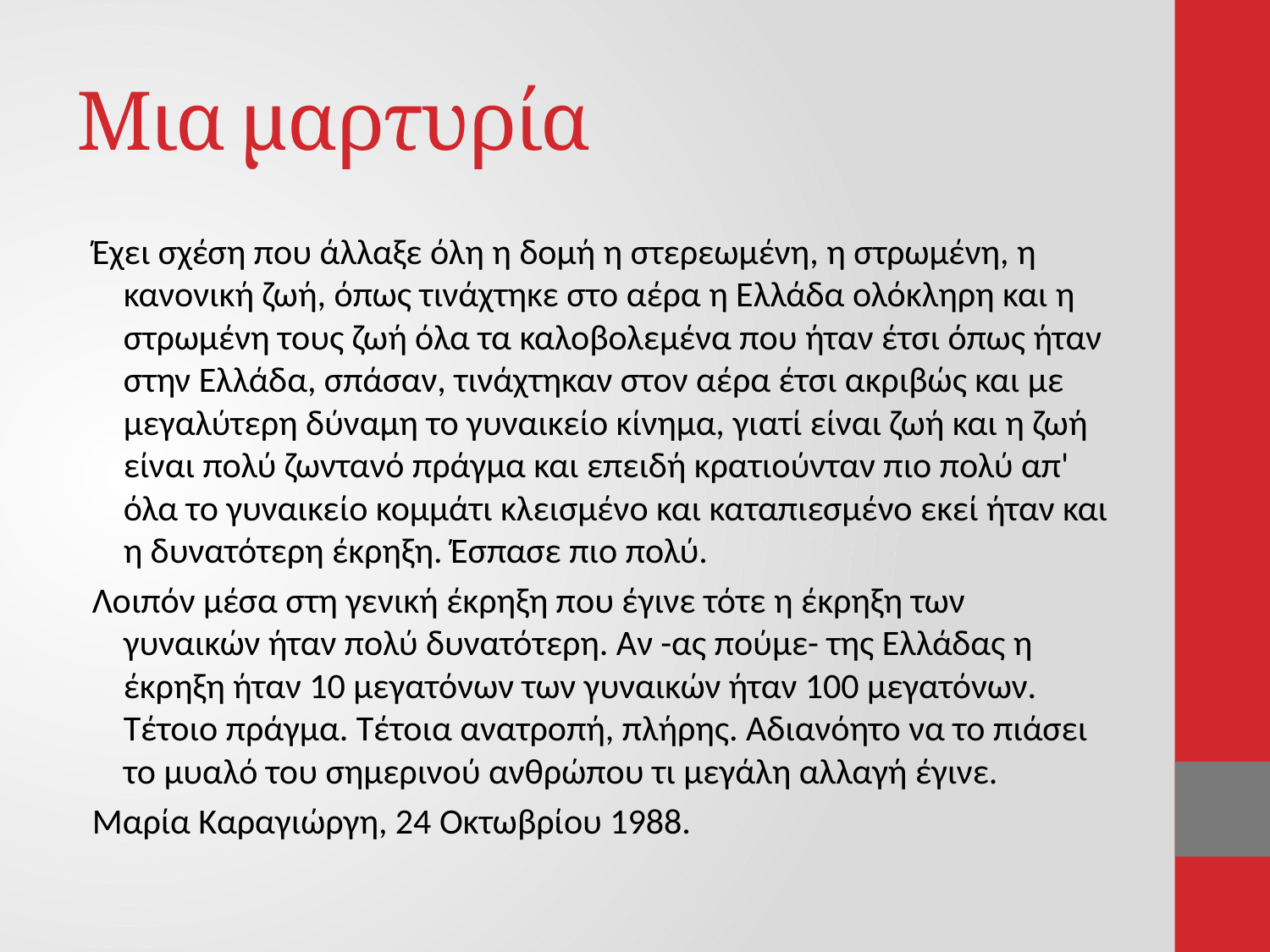

# Μια μαρτυρία
Έχει σχέση που άλλαξε όλη η δομή η στερεωμένη, η στρωμένη, η κανονική ζωή, όπως τινάχτηκε στο αέρα η Ελλάδα ολόκληρη και η στρωμένη τους ζωή όλα τα καλοβολεμένα που ήταν έτσι όπως ήταν στην Ελλάδα, σπάσαν, τινάχτηκαν στον αέρα έτσι ακριβώς και με μεγαλύτερη δύναμη το γυναικείο κίνημα, γιατί είναι ζωή και η ζωή είναι πολύ ζωντανό πράγμα και επειδή κρατιούνταν πιο πολύ απ' όλα το γυναικείο κομμάτι κλεισμένο και καταπιεσμένο εκεί ήταν και η δυνατότερη έκρηξη. Έσπασε πιο πολύ.
Λοιπόν μέσα στη γενική έκρηξη που έγινε τότε η έκρηξη των γυναικών ήταν πολύ δυνατότερη. Αν -ας πούμε- της Ελλάδας η έκρηξη ήταν 10 μεγατόνων των γυναικών ήταν 100 μεγατόνων. Τέτοιο πράγμα. Τέτοια ανατροπή, πλήρης. Αδιανόητο να το πιάσει το μυαλό του σημερινού ανθρώπου τι μεγάλη αλλαγή έγινε.
Μαρία Καραγιώργη, 24 Οκτωβρίου 1988.